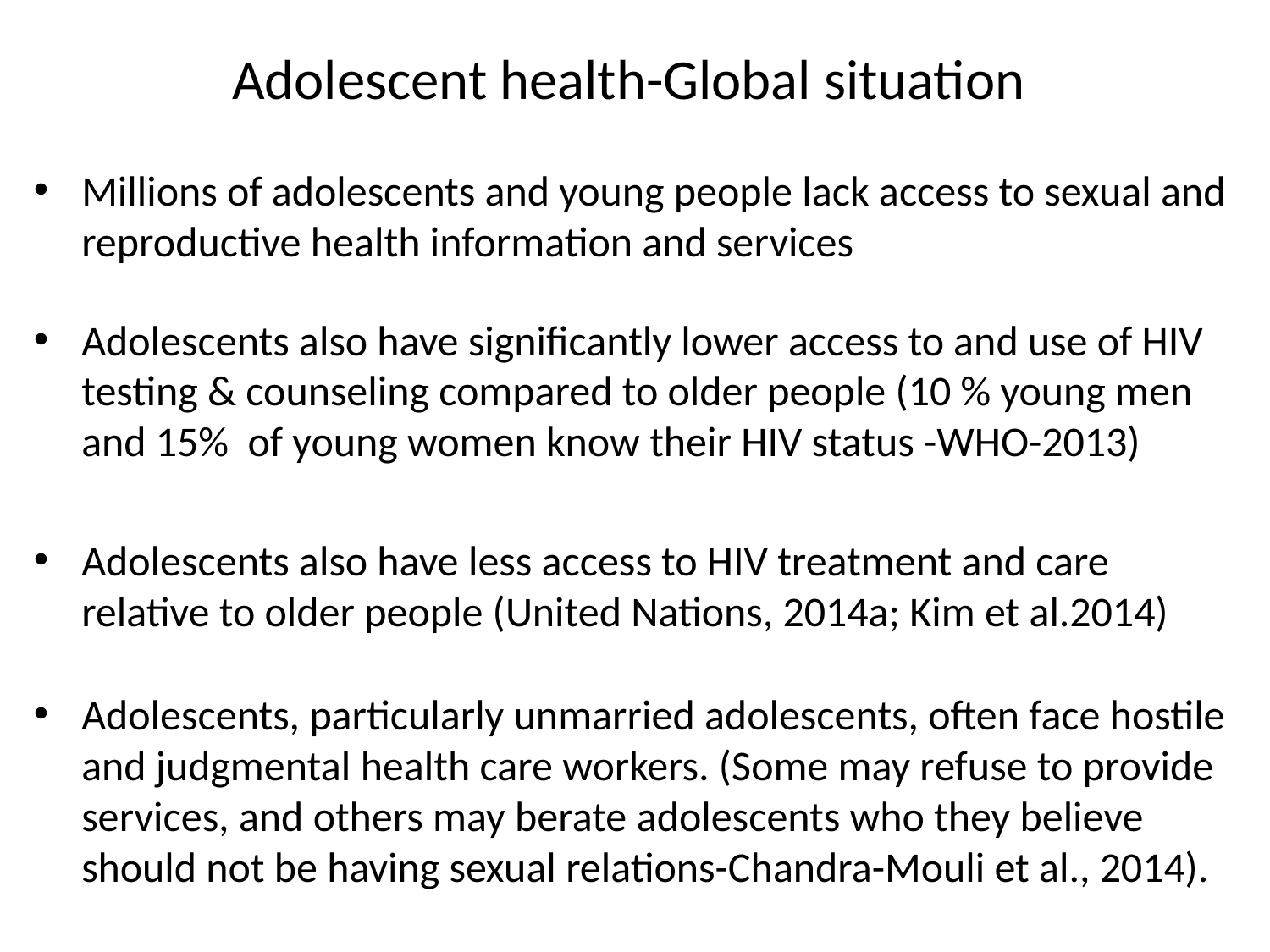

# Adolescent health-Global situation

Millions of adolescents and young people lack access to sexual and reproductive health information and services

Adolescents also have significantly lower access to and use of HIV testing & counseling compared to older people (10 % young men and 15%  of young women know their HIV status -WHO-2013)

Adolescents also have less access to HIV treatment and care relative to older people (United Nations, 2014a; Kim et al.2014)

Adolescents, particularly unmarried adolescents, often face hostile and judgmental health care workers. (Some may refuse to provide services, and others may berate adolescents who they believe should not be having sexual relations-Chandra-Mouli et al., 2014).